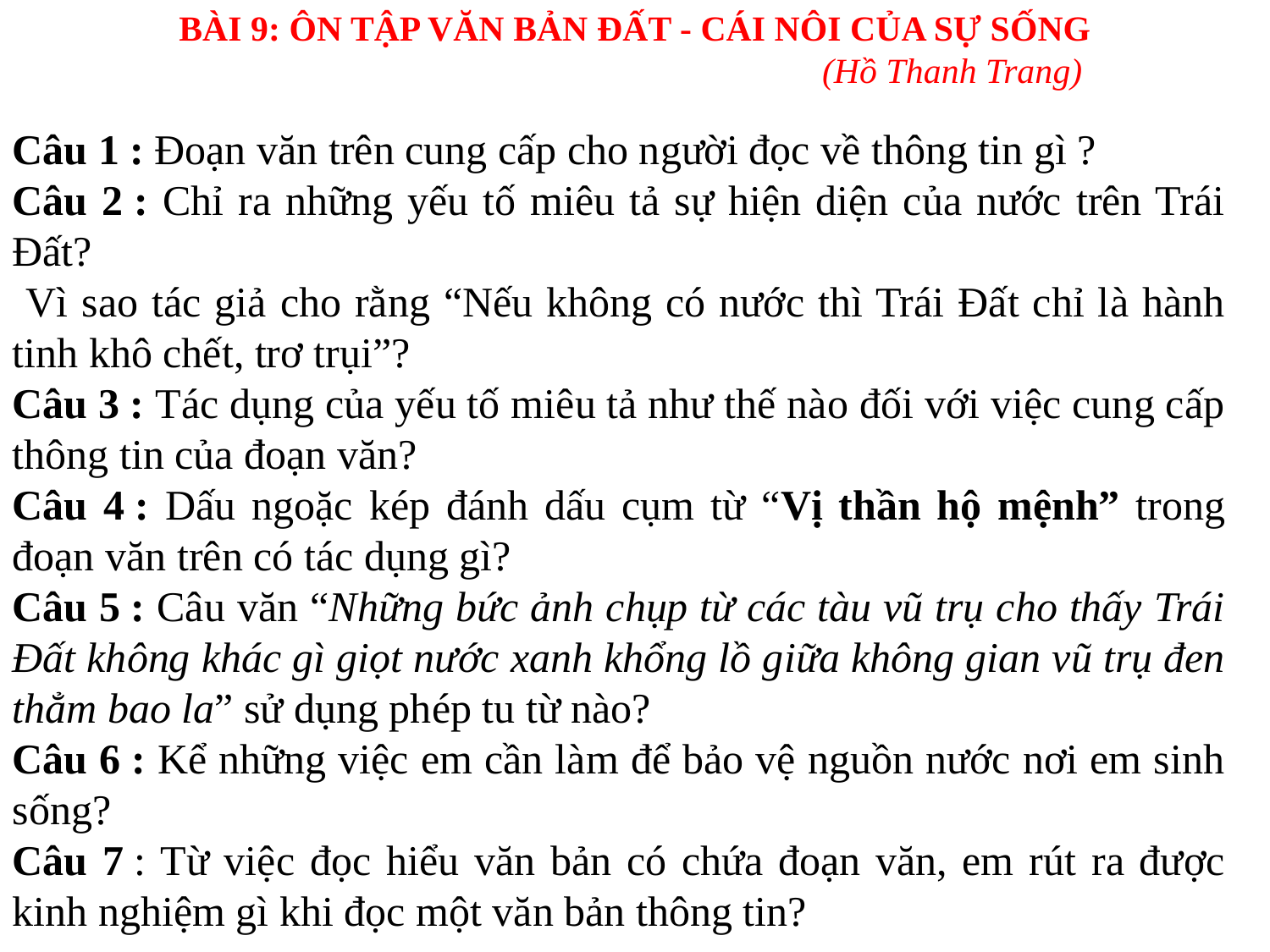

BÀI 9: ÔN TẬP VĂN BẢN ĐẤT - CÁI NÔI CỦA SỰ SỐNG
					(Hồ Thanh Trang)

Câu 1 : Đoạn văn trên cung cấp cho người đọc về thông tin gì ?
Câu 2 : Chỉ ra những yếu tố miêu tả sự hiện diện của nước trên Trái Đất?
 Vì sao tác giả cho rằng “Nếu không có nước thì Trái Đất chỉ là hành tinh khô chết, trơ trụi”?
Câu 3 : Tác dụng của yếu tố miêu tả như thế nào đối với việc cung cấp thông tin của đoạn văn?
Câu 4 : Dấu ngoặc kép đánh dấu cụm từ “Vị thần hộ mệnh” trong đoạn văn trên có tác dụng gì?
Câu 5 : Câu văn “Những bức ảnh chụp từ các tàu vũ trụ cho thấy Trái Đất không khác gì giọt nước xanh khổng lồ giữa không gian vũ trụ đen thẳm bao la” sử dụng phép tu từ nào?
Câu 6 : Kể những việc em cần làm để bảo vệ nguồn nước nơi em sinh sống?
Câu 7 : Từ việc đọc hiểu văn bản có chứa đoạn văn, em rút ra được kinh nghiệm gì khi đọc một văn bản thông tin?